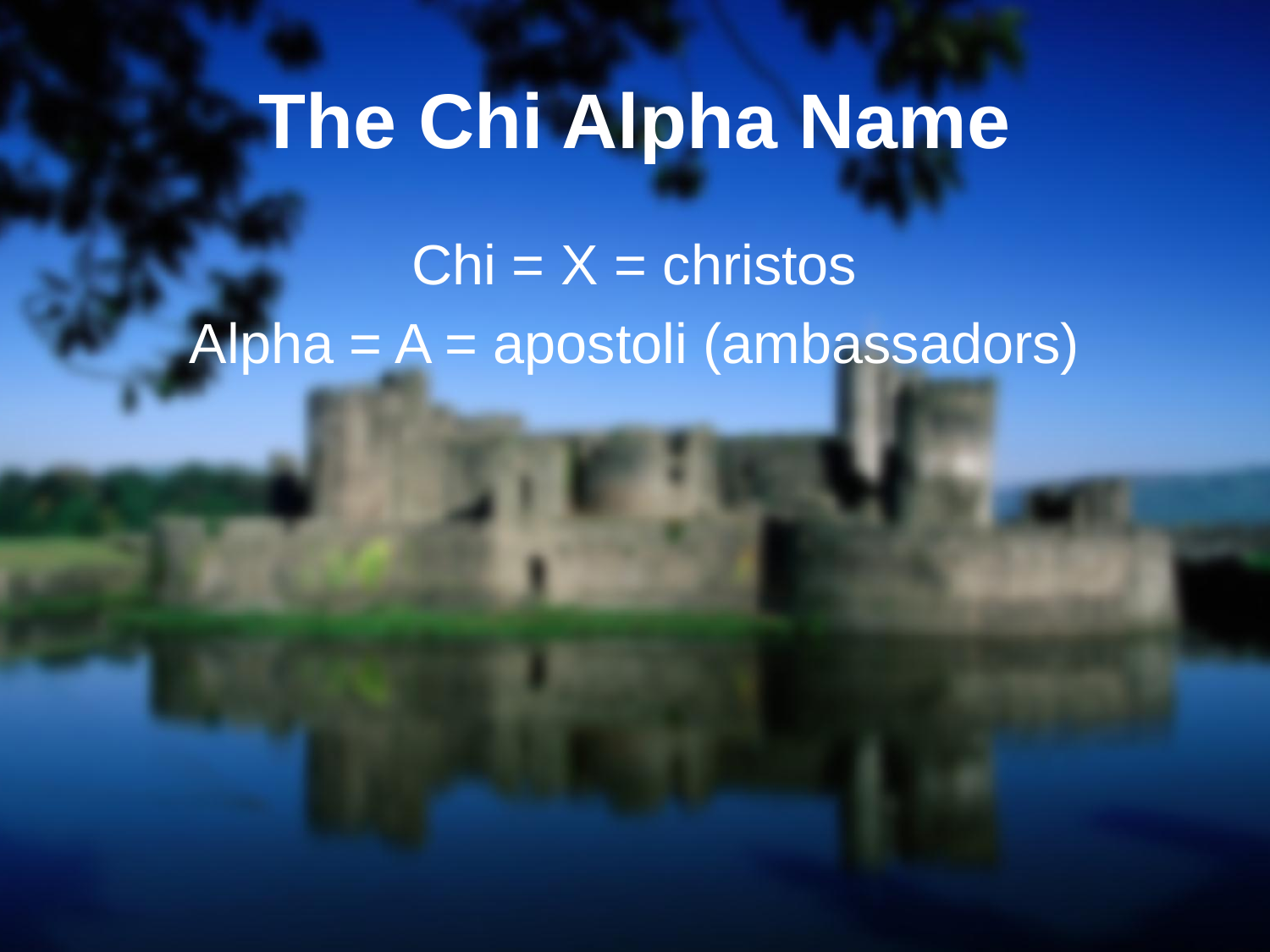

# The Chi Alpha Name
Chi = X = christos
Alpha = A = apostoli (ambassadors)